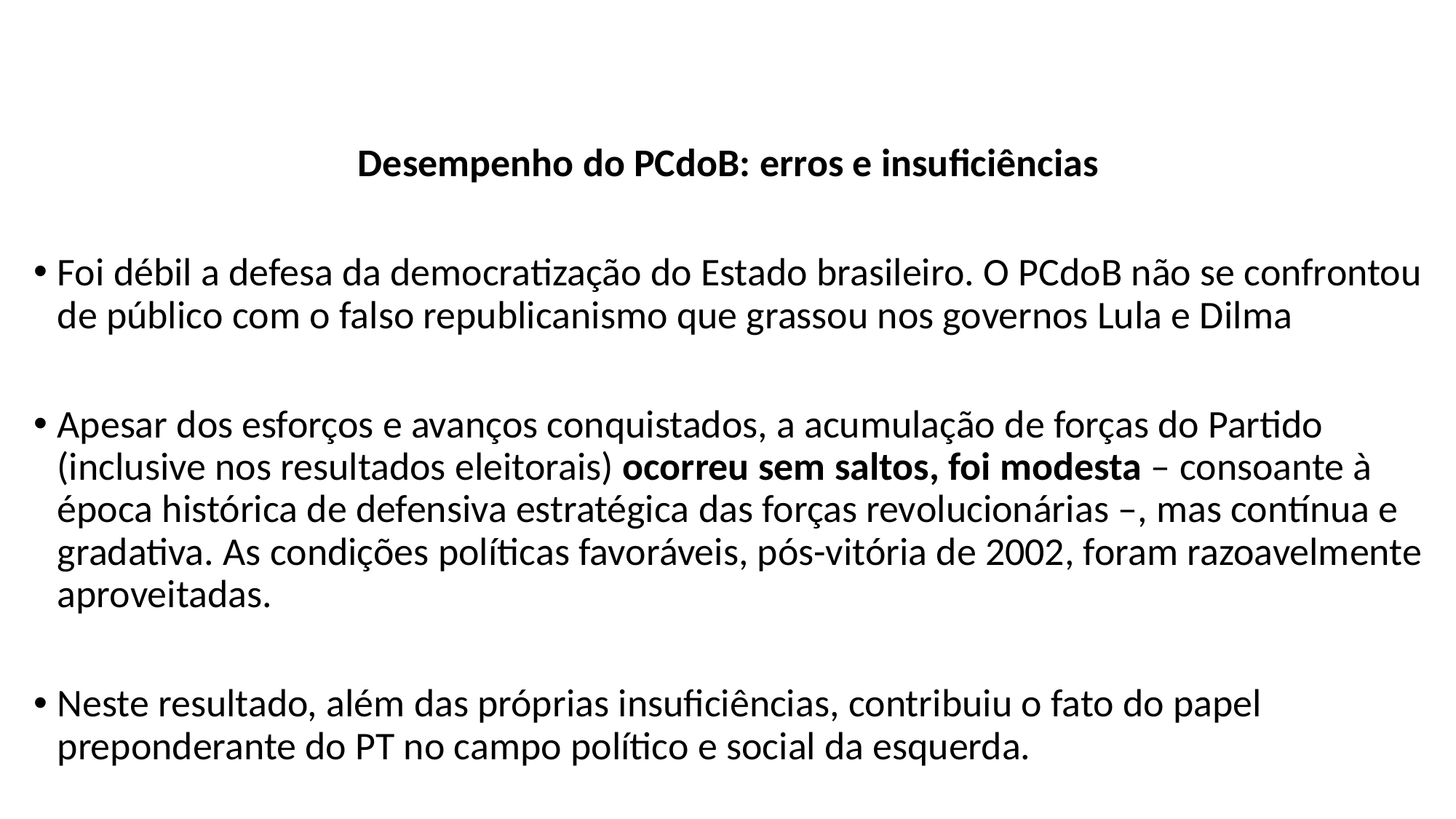

Desempenho do PCdoB: erros e insuficiências

Foi débil a defesa da democratização do Estado brasileiro. O PCdoB não se confrontou de público com o falso republicanismo que grassou nos governos Lula e Dilma

Apesar dos esforços e avanços conquistados, a acumulação de forças do Partido (inclusive nos resultados eleitorais) ocorreu sem saltos, foi modesta – consoante à época histórica de defensiva estratégica das forças revolucionárias –, mas contínua e gradativa. As condições políticas favoráveis, pós-vitória de 2002, foram razoavelmente aproveitadas.

Neste resultado, além das próprias insuficiências, contribuiu o fato do papel preponderante do PT no campo político e social da esquerda.

#